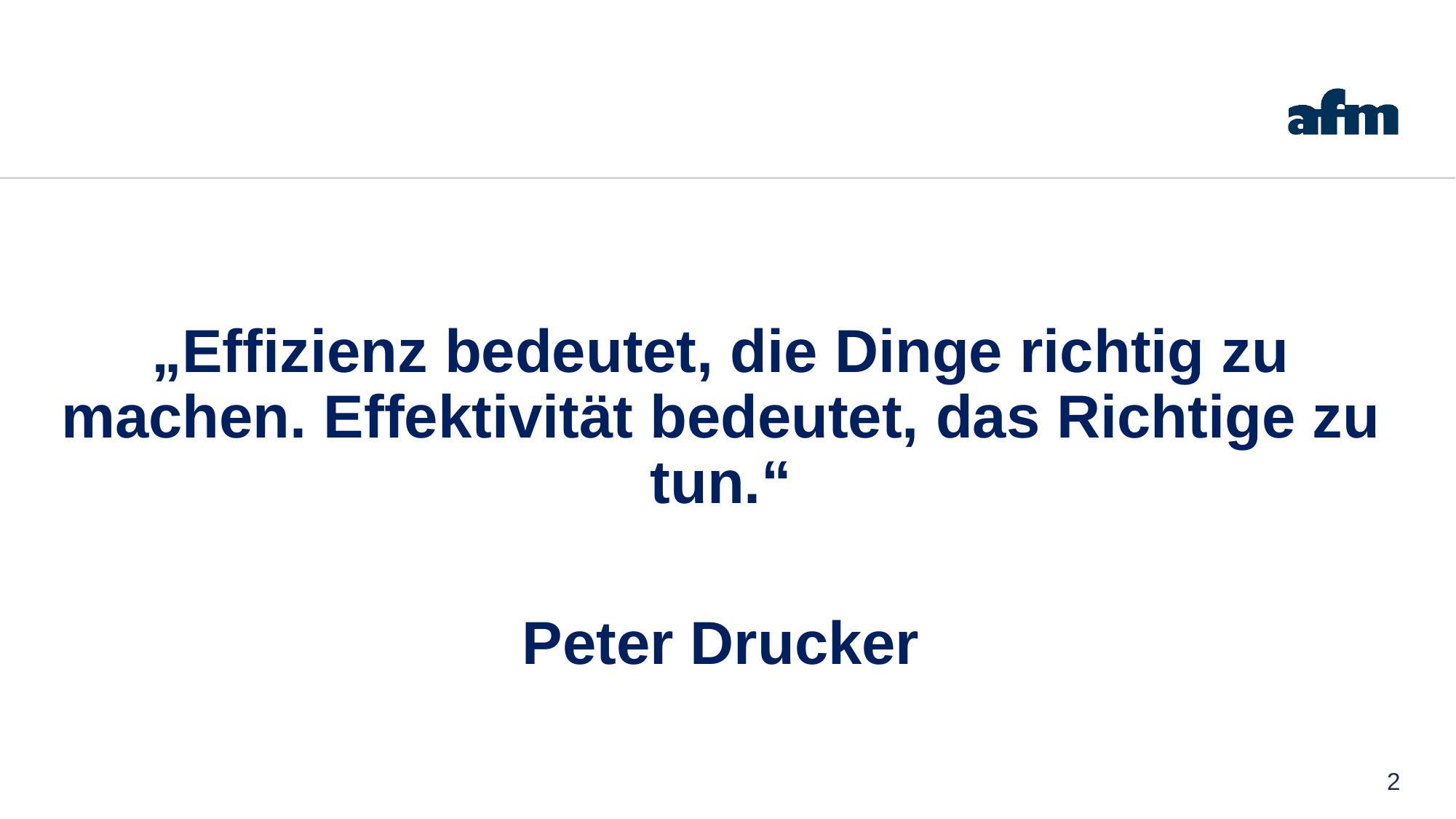

#

„Effizienz bedeutet, die Dinge richtig zu machen. Effektivität bedeutet, das Richtige zu tun.“

Peter Drucker
2